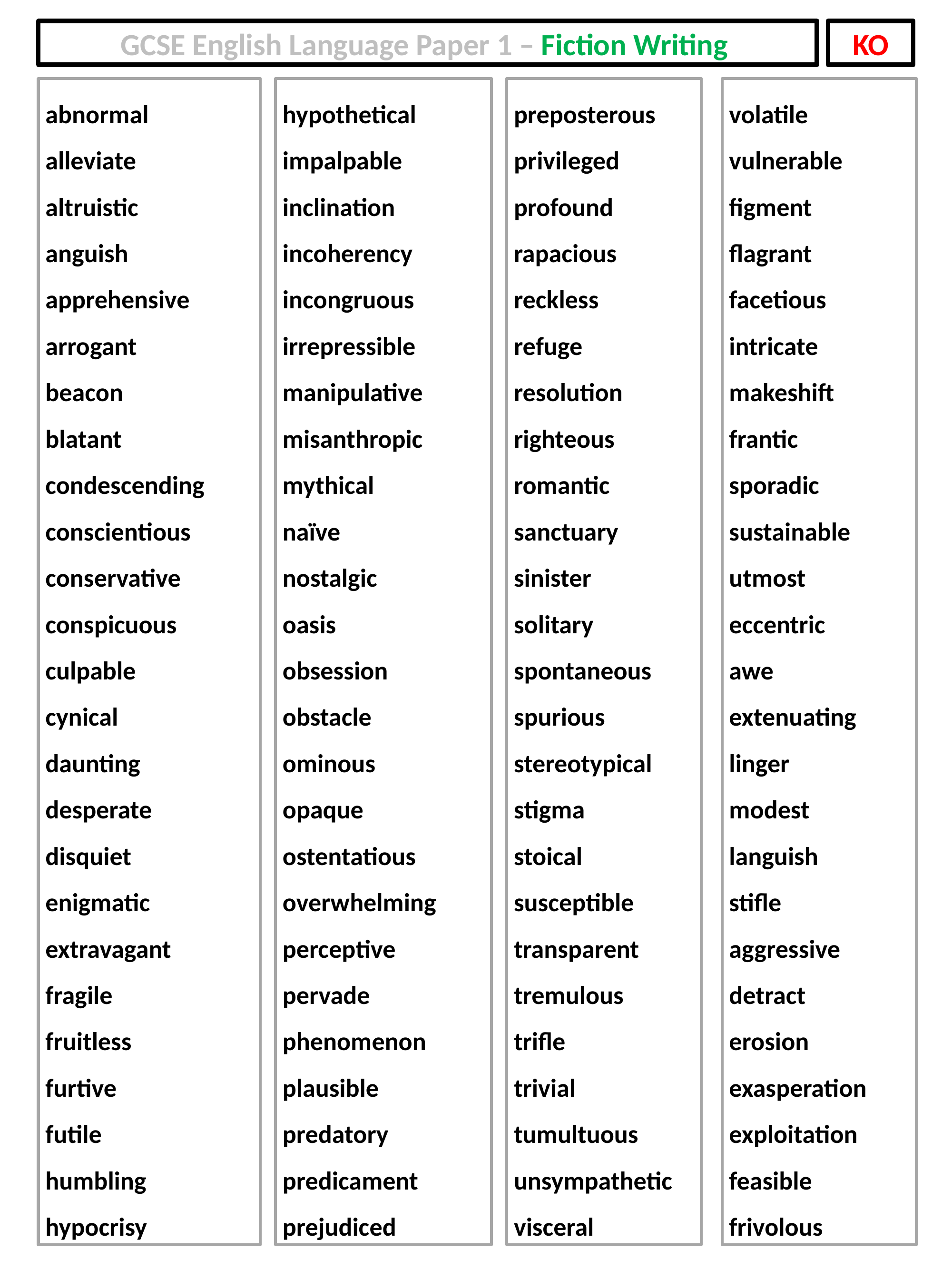

KO
GCSE English Language Paper 1 – Fiction Writing
abnormal
alleviate
altruistic
anguish
apprehensive
arrogant
beacon
blatant
condescending
conscientious
conservative
conspicuous
culpable
cynical
daunting
desperate
disquiet
enigmatic
extravagant
fragile
fruitless
furtive
futile
humbling
hypocrisy
hypothetical
impalpable
inclination
incoherency
incongruous
irrepressible
manipulative
misanthropic
mythical
naïve
nostalgic
oasis
obsession
obstacle
ominous
opaque
ostentatious
overwhelming
perceptive
pervade
phenomenon
plausible
predatory
predicament
prejudiced
preposterous
privileged
profound
rapacious
reckless
refuge
resolution
righteous
romantic
sanctuary
sinister
solitary
spontaneous
spurious
stereotypical
stigma
stoical
susceptible
transparent
tremulous
trifle
trivial
tumultuous
unsympathetic
visceral
volatile
vulnerable
figment
flagrant
facetious
intricate
makeshift
frantic
sporadic
sustainable
utmost
eccentric
awe
extenuating
linger
modest
languish
stifle
aggressive
detract
erosion
exasperation
exploitation
feasible
frivolous